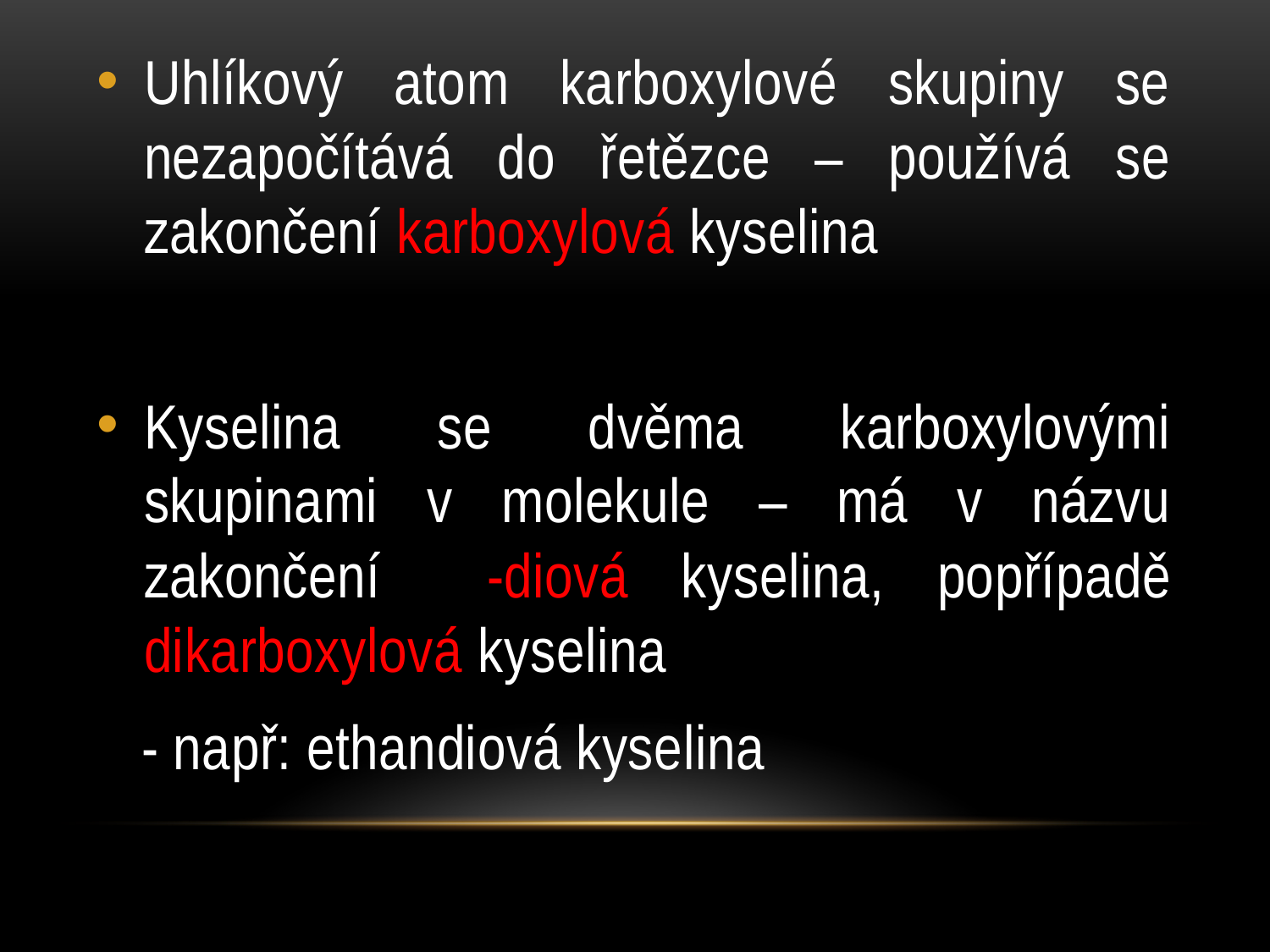

Uhlíkový atom karboxylové skupiny se nezapočítává do řetězce – používá se zakončení karboxylová kyselina

Kyselina se dvěma karboxylovými skupinami v molekule – má v názvu zakončení  -diová kyselina, popřípadě dikarboxylová kyselina
   - např: ethandiová kyselina